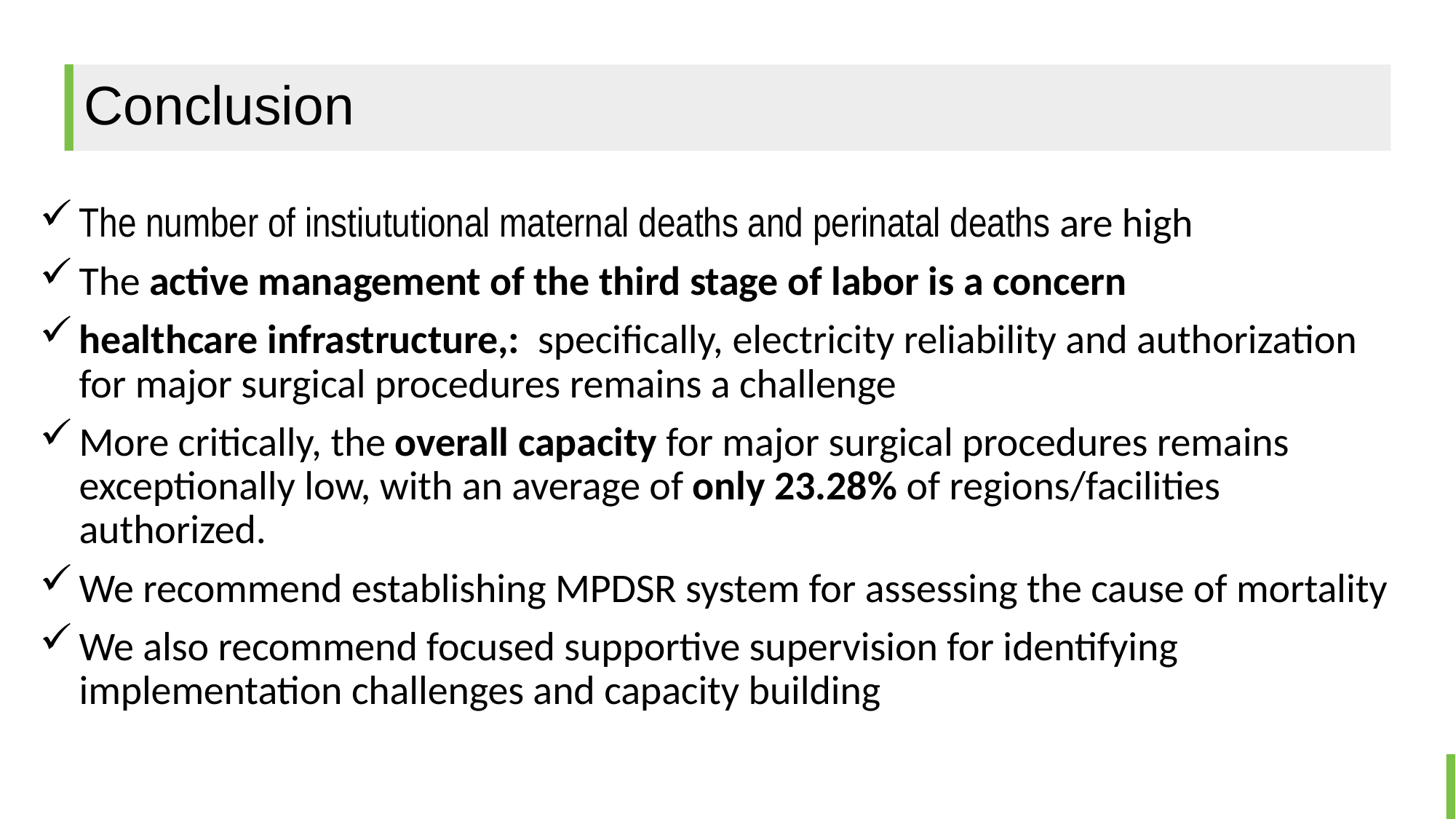

# Conclusion
The number of instiututional maternal deaths and perinatal deaths are high
The active management of the third stage of labor is a concern
healthcare infrastructure,:  specifically, electricity reliability and authorization for major surgical procedures remains a challenge
More critically, the overall capacity for major surgical procedures remains exceptionally low, with an average of only 23.28% of regions/facilities authorized.
We recommend establishing MPDSR system for assessing the cause of mortality
We also recommend focused supportive supervision for identifying implementation challenges and capacity building